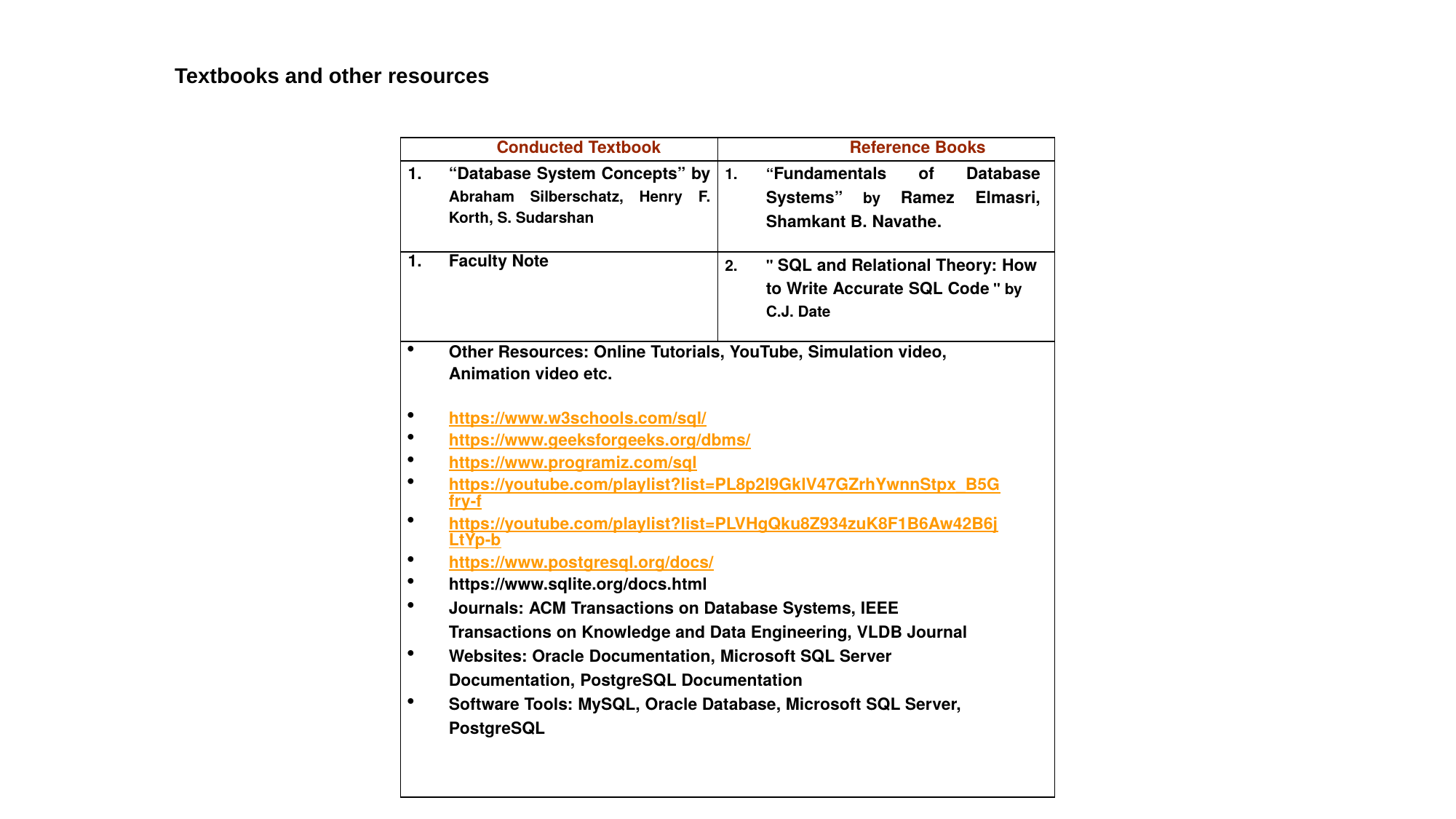

Textbooks and other resources

| Conducted Textbook | Reference Books |
| --- | --- |
| “Database System Concepts” by Abraham Silberschatz, Henry F. Korth, S. Sudarshan | “Fundamentals of Database Systems” by Ramez Elmasri, Shamkant B. Navathe . |
| Faculty Note | " SQL and Relational Theory: How to Write Accurate SQL Code " by C.J. Date |
| Other Resources: Online Tutorials, YouTube, Simulation video, Animation video etc.   https://www.w3schools.com/sql/ https://www.geeksforgeeks.org/dbms/ https://www.programiz.com/sql https://youtube.com/playlist?list=PL8p2I9GklV47GZrhYwnnStpx\_B5Gfry-f https://youtube.com/playlist?list=PLVHgQku8Z934zuK8F1B6Aw42B6jLtYp-b https://www.postgresql.org/docs/ https://www.sqlite.org/docs.html Journals: ACM Transactions on Database Systems, IEEE Transactions on Knowledge and Data Engineering, VLDB Journal Websites: Oracle Documentation, Microsoft SQL Server Documentation, PostgreSQL Documentation Software Tools: MySQL, Oracle Database, Microsoft SQL Server, PostgreSQL |  |